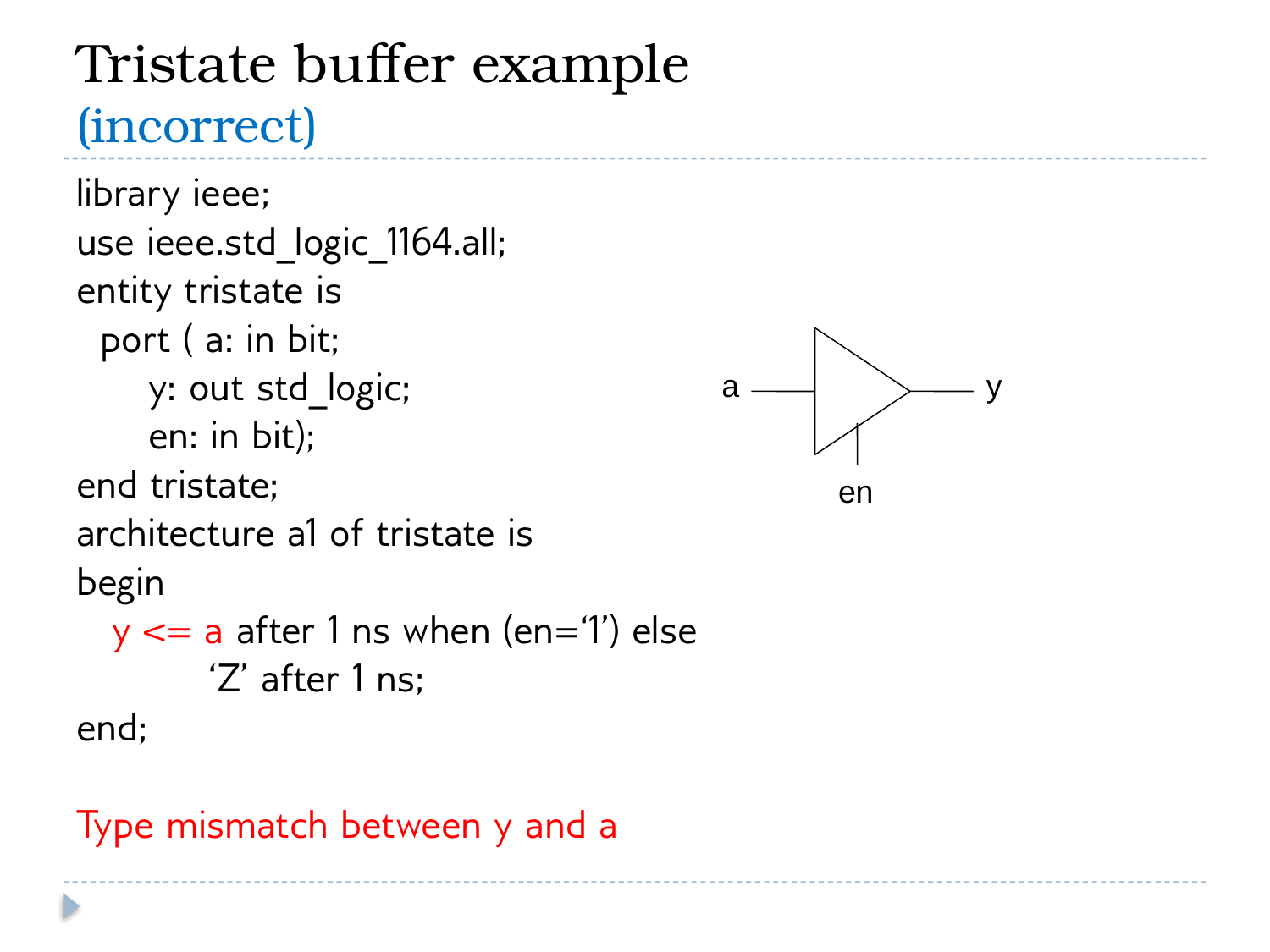

# Tristate buffer example (incorrect)
library ieee;
use ieee.std_logic_1164.all;
entity tristate is
  port ( a: in bit;
		   y: out std_logic;
		   en: in bit);
end tristate;
architecture a1 of tristate is
begin
	y <= a after 1 ns when (en=‘1’) else
	        ‘Z’ after 1 ns;
end;

Type mismatch between y and a

a
y

en